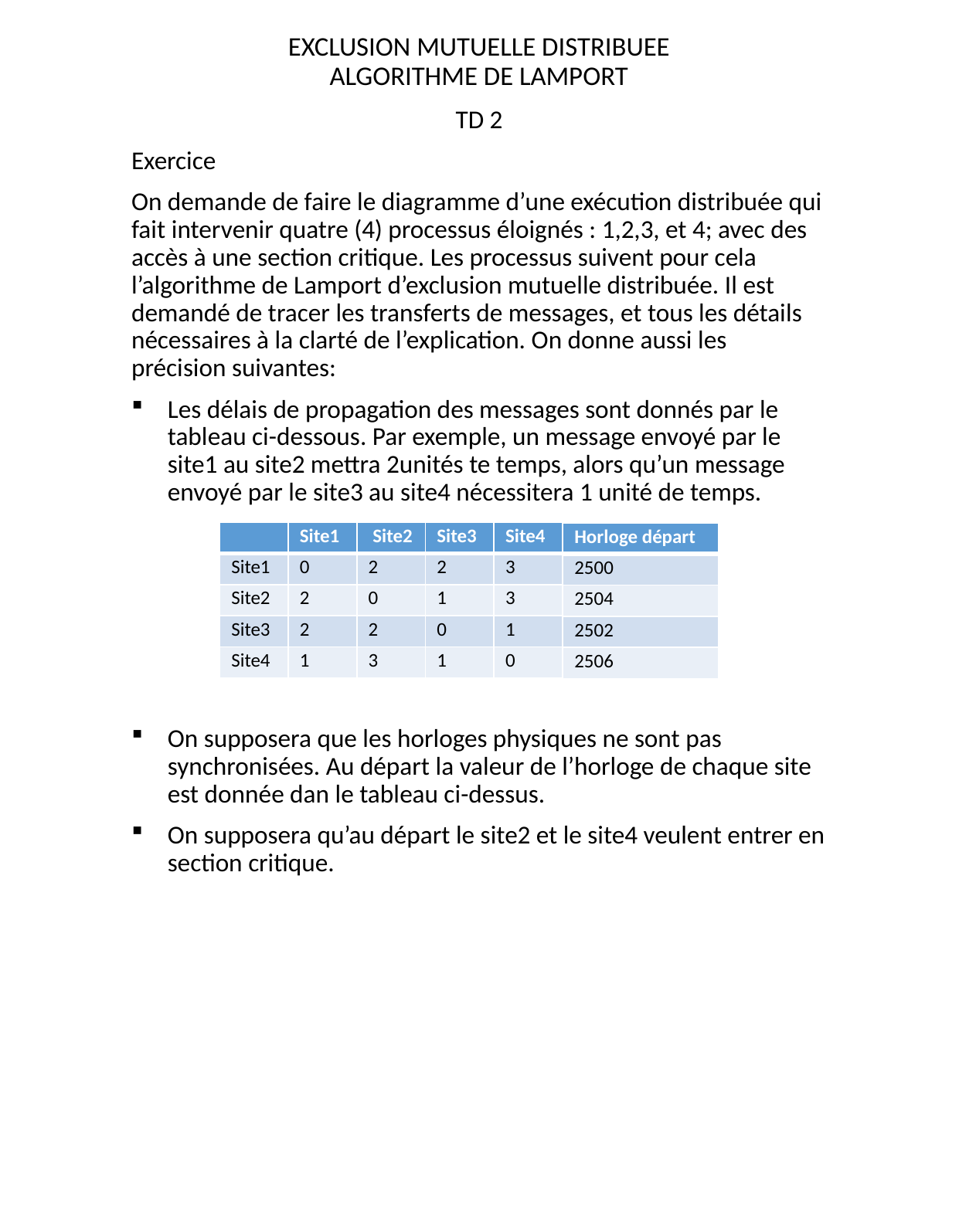

# EXCLUSION MUTUELLE DISTRIBUEE ALGORITHME DE LAMPORT
TD 2
Exercice
On demande de faire le diagramme d’une exécution distribuée qui fait intervenir quatre (4) processus éloignés : 1,2,3, et 4; avec des accès à une section critique. Les processus suivent pour cela l’algorithme de Lamport d’exclusion mutuelle distribuée. Il est demandé de tracer les transferts de messages, et tous les détails nécessaires à la clarté de l’explication. On donne aussi les précision suivantes:
Les délais de propagation des messages sont donnés par le tableau ci-dessous. Par exemple, un message envoyé par le site1 au site2 mettra 2unités te temps, alors qu’un message envoyé par le site3 au site4 nécessitera 1 unité de temps.

On supposera que les horloges physiques ne sont pas synchronisées. Au départ la valeur de l’horloge de chaque site est donnée dan le tableau ci-dessus.
On supposera qu’au départ le site2 et le site4 veulent entrer en section critique.

|  | Site1 | Site2 | Site3 | Site4 |
| --- | --- | --- | --- | --- |
| Site1 | 0 | 2 | 2 | 3 |
| Site2 | 2 | 0 | 1 | 3 |
| Site3 | 2 | 2 | 0 | 1 |
| Site4 | 1 | 3 | 1 | 0 |
| Horloge départ |
| --- |
| 2500 |
| 2504 |
| 2502 |
| 2506 |